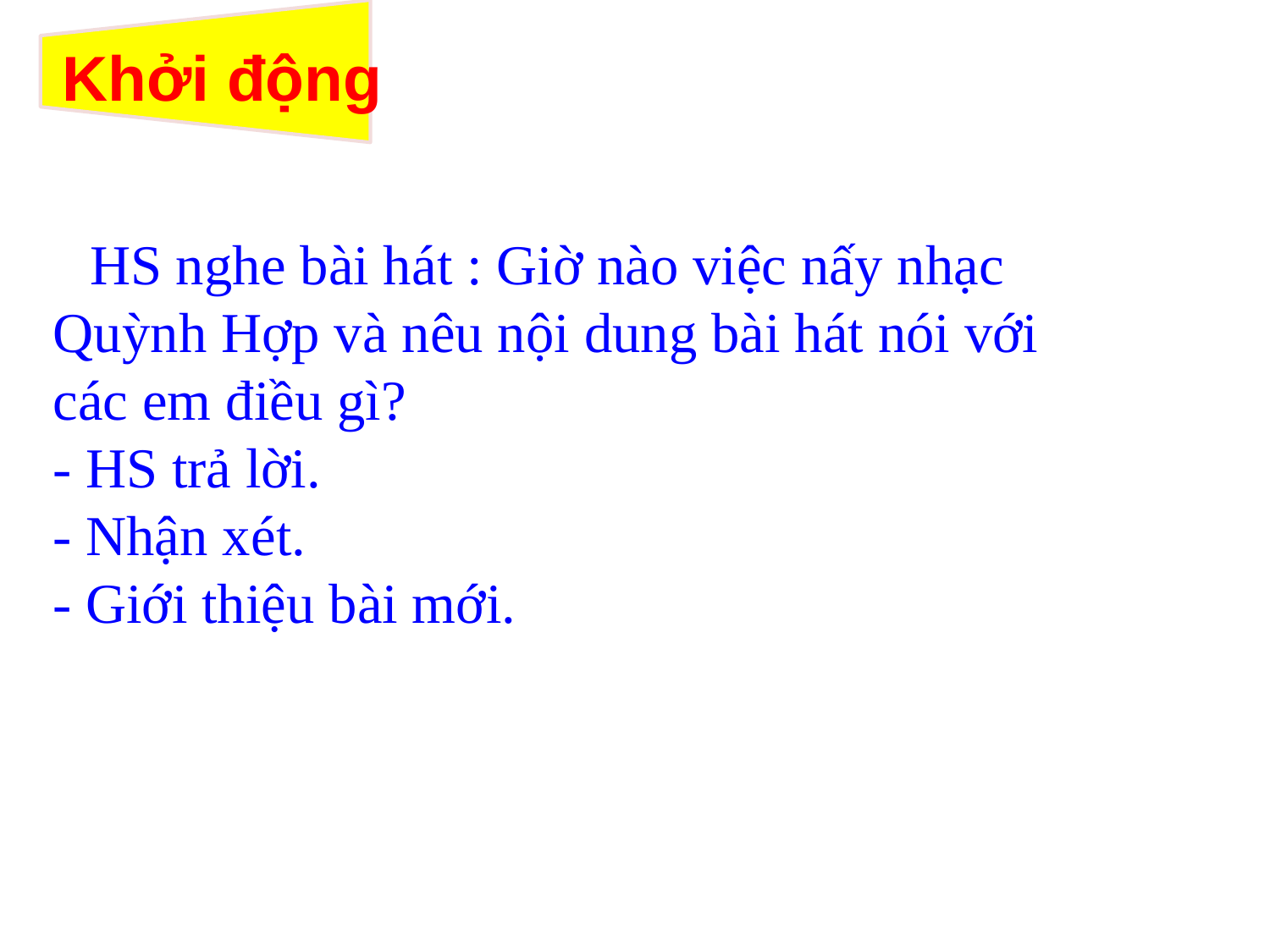

# Khởi động
   HS nghe bài hát : Giờ nào việc nấy nhạc Quỳnh Hợp và nêu nội dung bài hát nói với các em điều gì?
- HS trả lời.
- Nhận xét.
- Giới thiệu bài mới.